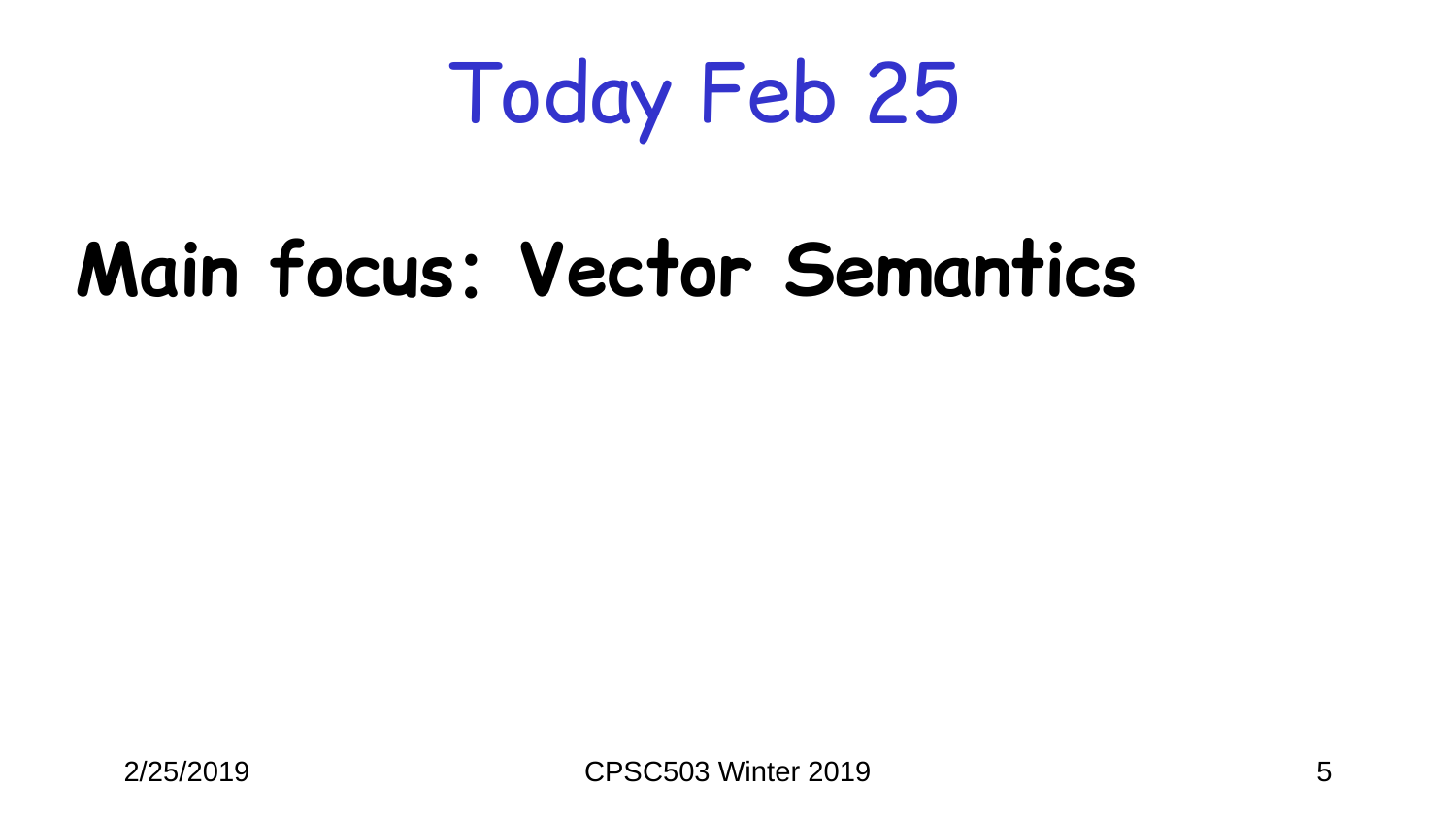

# Today Feb 25
Main focus: Vector Semantics
2/25/2019
CPSC503 Winter 2019
5